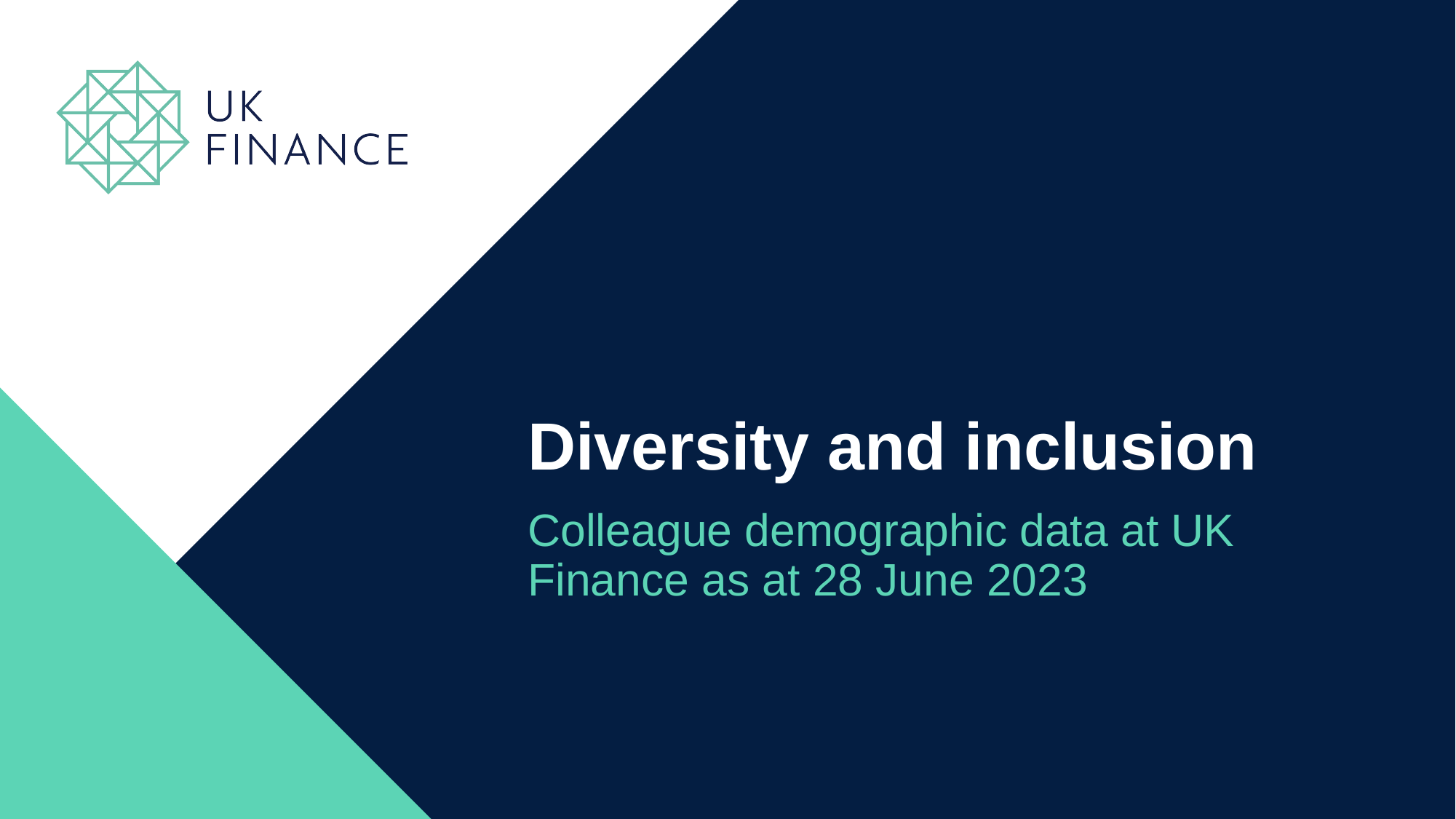

# Diversity and inclusion
Colleague demographic data at UK Finance as at 28 June 2023